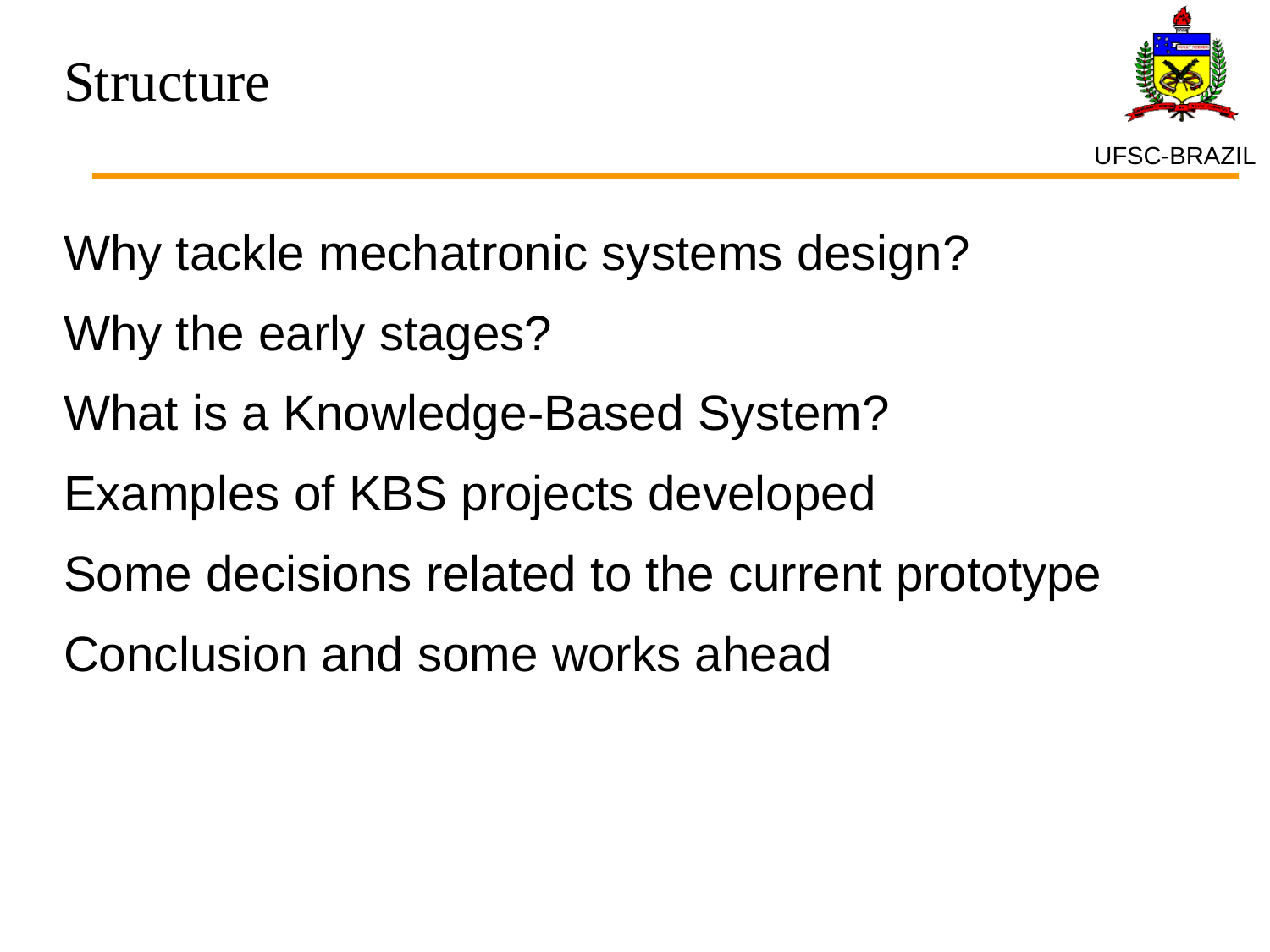

# Structure
Why tackle mechatronic systems design?
Why the early stages?
What is a Knowledge-Based System?
Examples of KBS projects developed
Some decisions related to the current prototype
Conclusion and some works ahead